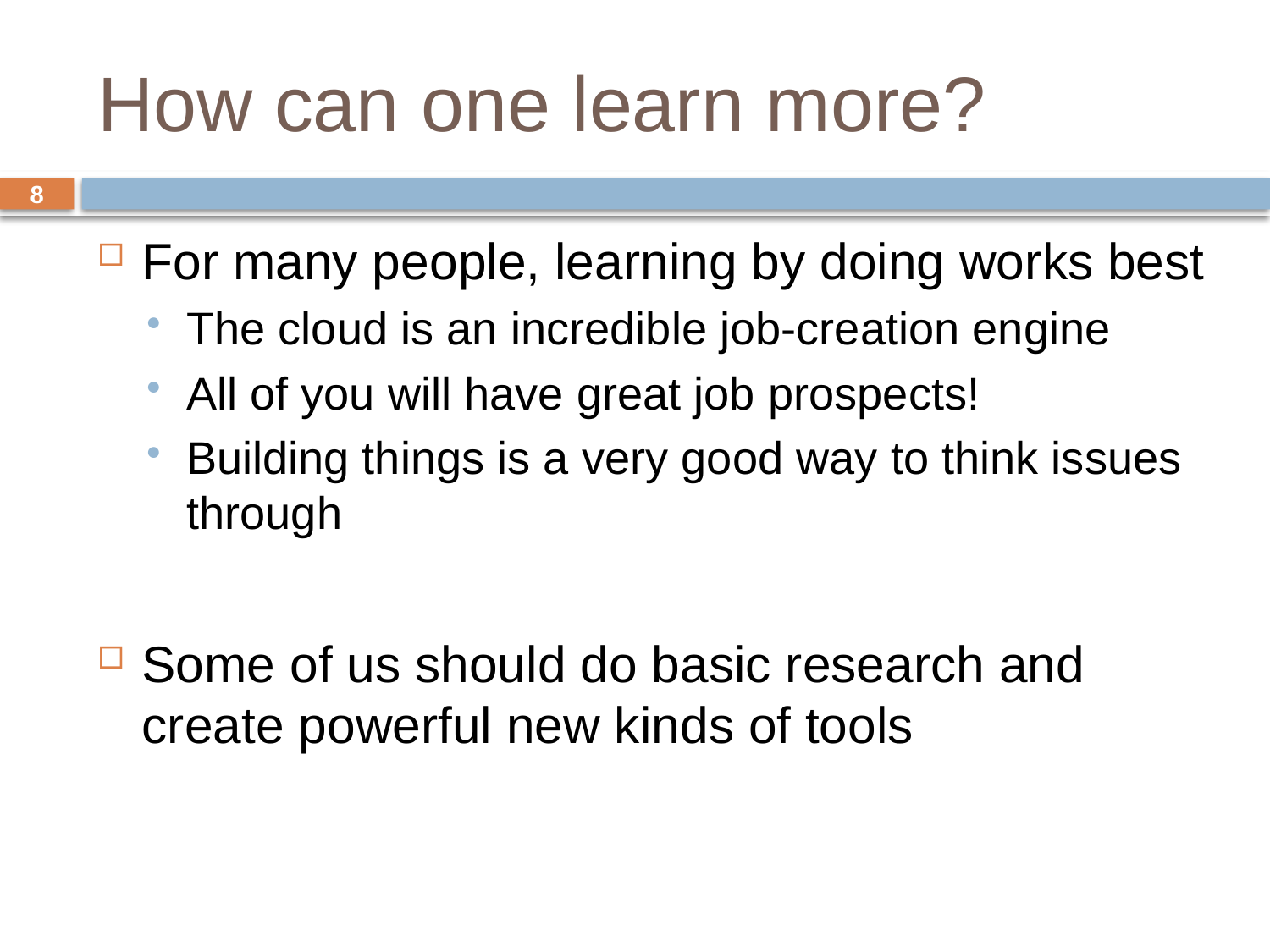

# How can one learn more?
8
For many people, learning by doing works best
The cloud is an incredible job-creation engine
All of you will have great job prospects!
Building things is a very good way to think issues through

Some of us should do basic research and create powerful new kinds of tools